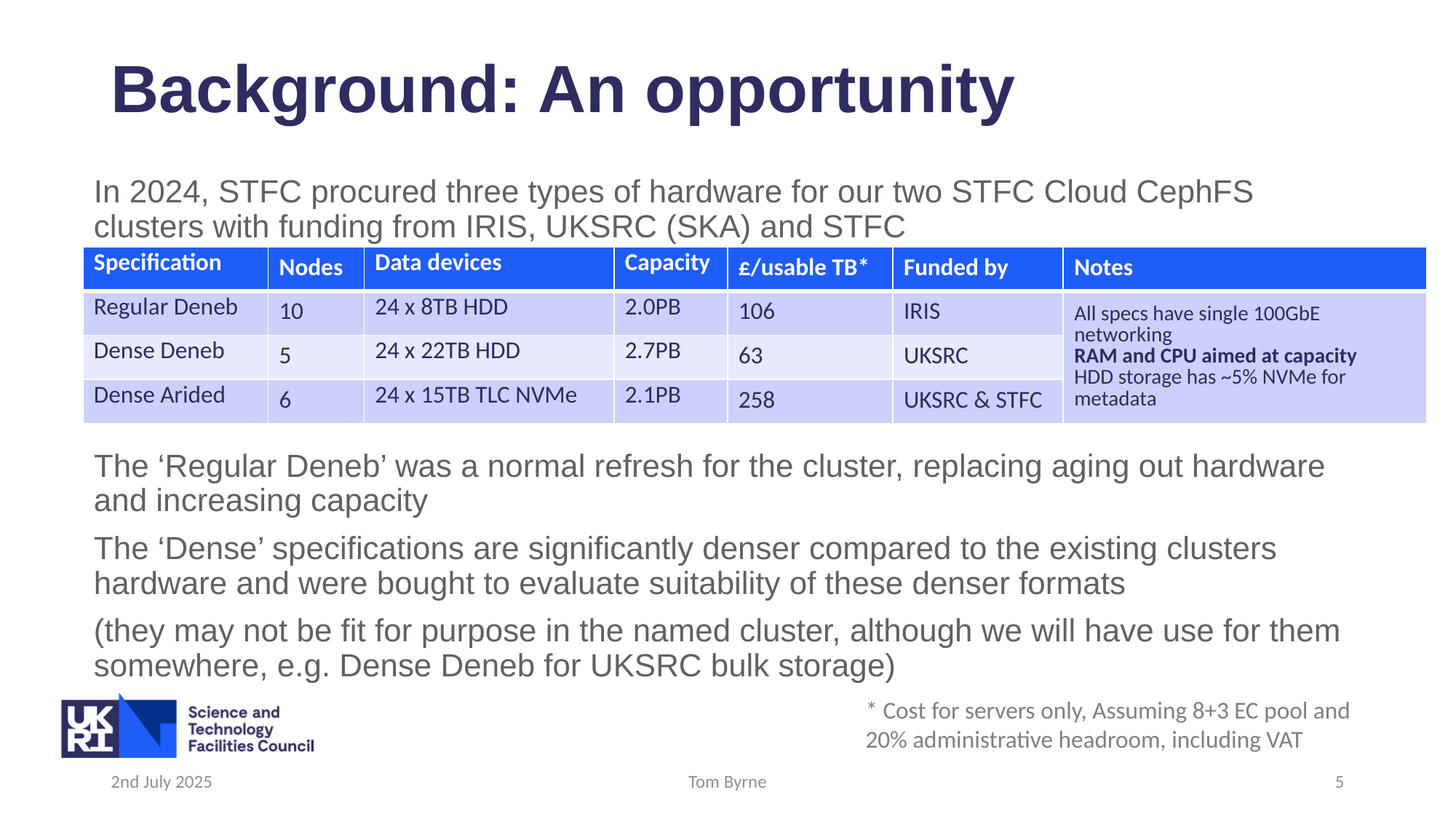

# Background: An opportunity
In 2024, STFC procured three types of hardware for our two STFC Cloud CephFS clusters with funding from IRIS, UKSRC (SKA) and STFC

The ‘Regular Deneb’ was a normal refresh for the cluster, replacing aging out hardware and increasing capacity
The ‘Dense’ specifications are significantly denser compared to the existing clusters hardware and were bought to evaluate suitability of these denser formats
(they may not be fit for purpose in the named cluster, although we will have use for them somewhere, e.g. Dense Deneb for UKSRC bulk storage)
| Specification | Nodes | Data devices | Capacity | £/usable TB\* | Funded by | Notes |
| --- | --- | --- | --- | --- | --- | --- |
| Regular Deneb | 10 | 24 x 8TB HDD | 2.0PB | 106 | IRIS | All specs have single 100GbE networking RAM and CPU aimed at capacity HDD storage has ~5% NVMe for metadata |
| Dense Deneb | 5 | 24 x 22TB HDD | 2.7PB | 63 | UKSRC |  |
| Dense Arided | 6 | 24 x 15TB TLC NVMe | 2.1PB | 258 | UKSRC & STFC |  |
* Cost for servers only, Assuming 8+3 EC pool and 20% administrative headroom, including VAT
2nd July 2025
Tom Byrne
5